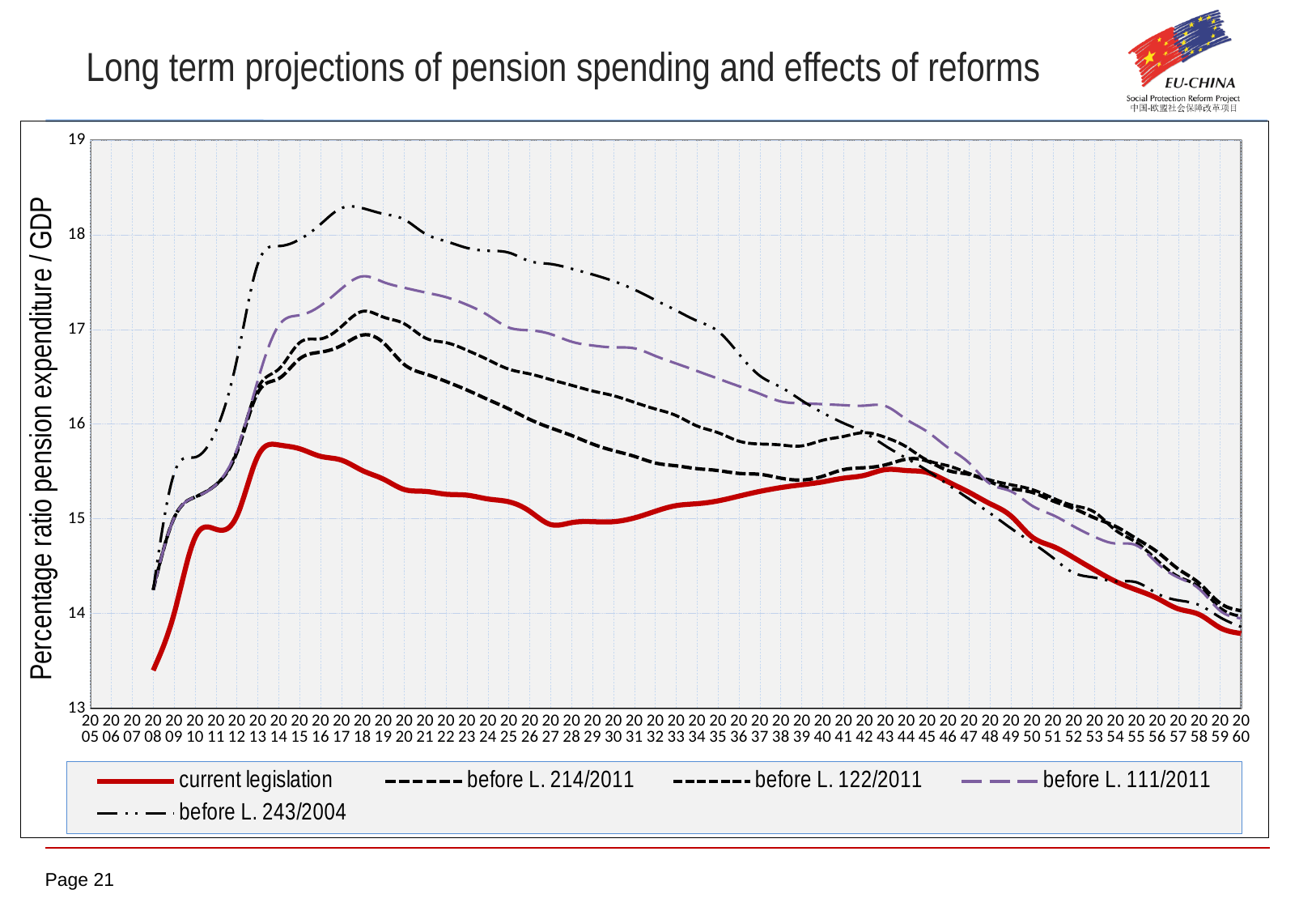

Long term projections of pension spending and effects of reforms

### Chart

| Category |  |  |  |  |  |
|---|---|---|---|---|---|
| 2005 | None | None | None | None | None |
| 2006 | None | None | None | None | None |
| 2007 | None | None | None | None | None |
| 2008 | 13.4 | 14.25 | 14.25 | 14.25 | 14.25 |
| 2009 | 14.0 | 15.01 | 15.01 | 15.01 | 15.48 |
| 2010 | 14.8 | 15.23 | 15.23 | 15.23 | 15.65 |
| 2011 | 14.89 | 15.36 | 15.36 | 15.36 | 15.93 |
| 2012 | 15.03 | 15.7 | 15.72 | 15.73 | 16.68 |
| 2013 | 15.66 | 16.33 | 16.38 | 16.46 | 17.69 |
| 2014 | 15.78 | 16.48 | 16.58 | 17.04 | 17.88 |
| 2015 | 15.74 | 16.69 | 16.86 | 17.15 | 17.95 |
| 2016 | 15.66 | 16.76 | 16.9 | 17.25 | 18.11 |
| 2017 | 15.62 | 16.83 | 17.03 | 17.43 | 18.28 |
| 2018 | 15.51 | 16.94 | 17.19 | 17.56 | 18.28 |
| 2019 | 15.42 | 16.86 | 17.13 | 17.5 | 18.22 |
| 2020 | 15.31 | 16.63 | 17.06 | 17.44 | 18.16 |
| 2021 | 15.29 | 16.53 | 16.91 | 17.39 | 18.01 |
| 2022 | 15.26 | 16.45 | 16.86 | 17.34 | 17.93 |
| 2023 | 15.25 | 16.36 | 16.78 | 17.26 | 17.86 |
| 2024 | 15.21 | 16.26 | 16.68 | 17.15 | 17.83 |
| 2025 | 15.18 | 16.16 | 16.58 | 17.02 | 17.81 |
| 2026 | 15.08 | 16.05 | 16.53 | 16.99 | 17.72 |
| 2027 | 14.94 | 15.96 | 16.47 | 16.95 | 17.69 |
| 2028 | 14.96 | 15.88 | 16.41 | 16.87 | 17.64 |
| 2029 | 14.97 | 15.79 | 16.35 | 16.83 | 17.58 |
| 2030 | 14.97 | 15.72 | 16.3 | 16.81 | 17.51 |
| 2031 | 15.01 | 15.66 | 16.23 | 16.8 | 17.42 |
| 2032 | 15.08 | 15.59 | 16.16 | 16.72 | 17.31 |
| 2033 | 15.14 | 15.56 | 16.09 | 16.64 | 17.2 |
| 2034 | 15.16 | 15.53 | 15.98 | 16.56 | 17.09 |
| 2035 | 15.19 | 15.51 | 15.91 | 16.48 | 16.98 |
| 2036 | 15.24 | 15.48 | 15.82 | 16.4 | 16.74 |
| 2037 | 15.29 | 15.47 | 15.79 | 16.32 | 16.51 |
| 2038 | 15.33 | 15.43 | 15.78 | 16.24 | 16.39 |
| 2039 | 15.36 | 15.41 | 15.77 | 16.22 | 16.25 |
| 2040 | 15.39 | 15.45 | 15.83 | 16.21 | 16.12 |
| 2041 | 15.43 | 15.52 | 15.87 | 16.2 | 16.01 |
| 2042 | 15.46 | 15.54 | 15.91 | 16.195 | 15.91 |
| 2043 | 15.52 | 15.57 | 15.86 | 16.19 | 15.77 |
| 2044 | 15.51 | 15.63 | 15.76 | 16.05 | 15.64 |
| 2045 | 15.49 | 15.61 | 15.62 | 15.92 | 15.51 |
| 2046 | 15.39 | 15.51 | 15.56 | 15.75 | 15.36 |
| 2047 | 15.28 | 15.47 | 15.48 | 15.59 | 15.21 |
| 2048 | 15.16 | 15.39 | 15.41 | 15.37 | 15.06 |
| 2049 | 15.03 | 15.32 | 15.36 | 15.29 | 14.9 |
| 2050 | 14.81 | 15.28 | 15.31 | 15.14 | 14.75 |
| 2051 | 14.71 | 15.19 | 15.22 | 15.04 | 14.59 |
| 2052 | 14.59 | 15.11 | 15.14 | 14.92 | 14.43 |
| 2053 | 14.46 | 15.01 | 15.07 | 14.81 | 14.38 |
| 2054 | 14.34 | 14.92 | 14.88 | 14.74 | 14.34 |
| 2055 | 14.25 | 14.79 | 14.75 | 14.72 | 14.33 |
| 2056 | 14.16 | 14.65 | 14.56 | 14.53 | 14.21 |
| 2057 | 14.05 | 14.47 | 14.39 | 14.38 | 14.14 |
| 2058 | 13.99 | 14.32 | 14.28 | 14.26 | 14.09 |
| 2059 | 13.85 | 14.11 | 14.06 | 14.03 | 13.96 |
| 2060 | 13.79 | 14.03 | 13.97 | 13.95 | 13.86 |